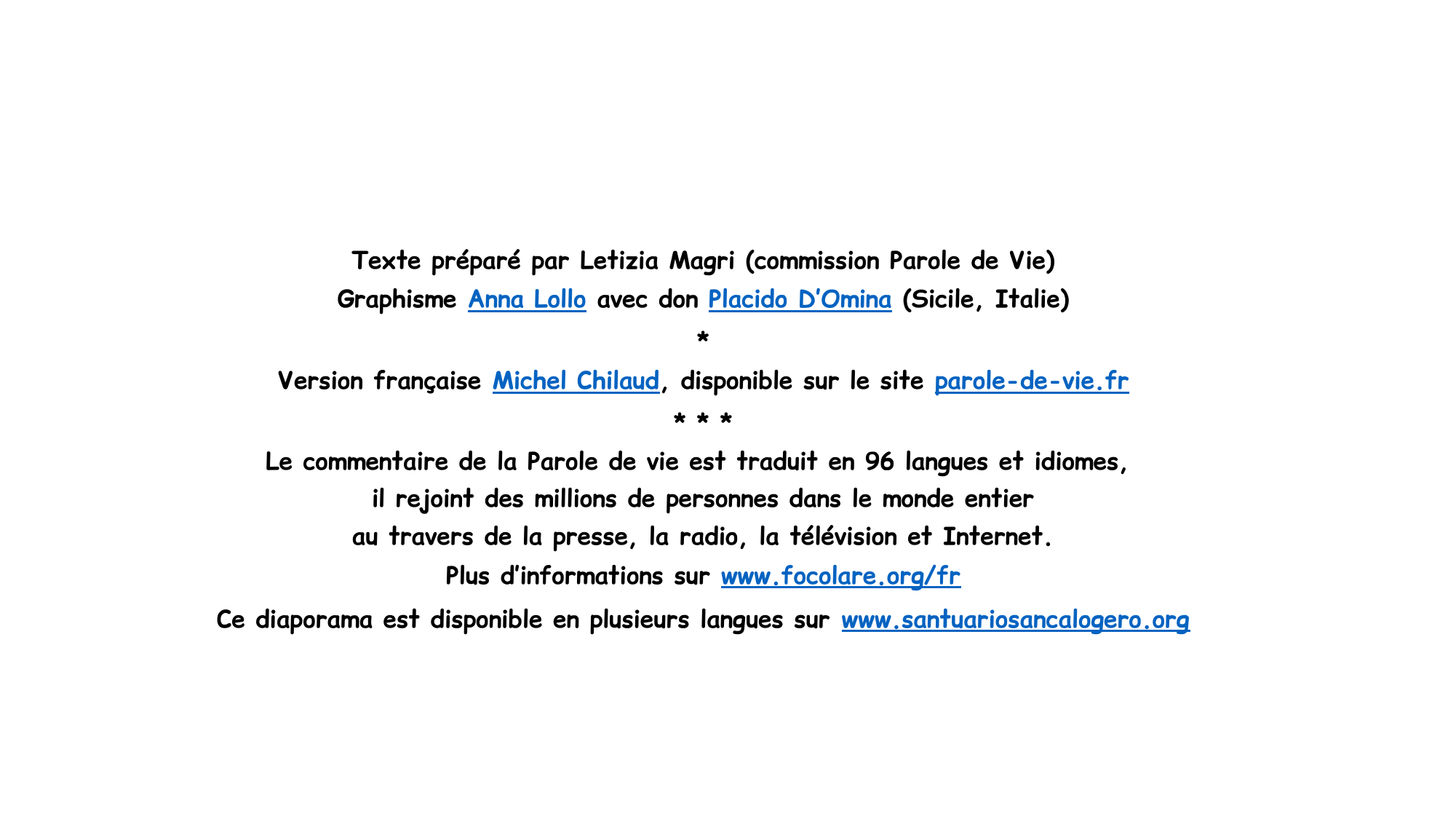

Texte préparé par Letizia Magri (commission Parole de Vie)
Graphisme Anna Lollo avec don Placido D’Omina (Sicile, Italie)
*
Version française Michel Chilaud, disponible sur le site parole-de-vie.fr
* * *
Le commentaire de la Parole de vie est traduit en 96 langues et idiomes,
il rejoint des millions de personnes dans le monde entier
au travers de la presse, la radio, la télévision et Internet.
Plus d’informations sur www.focolare.org/fr
Ce diaporama est disponible en plusieurs langues sur www.santuariosancalogero.org